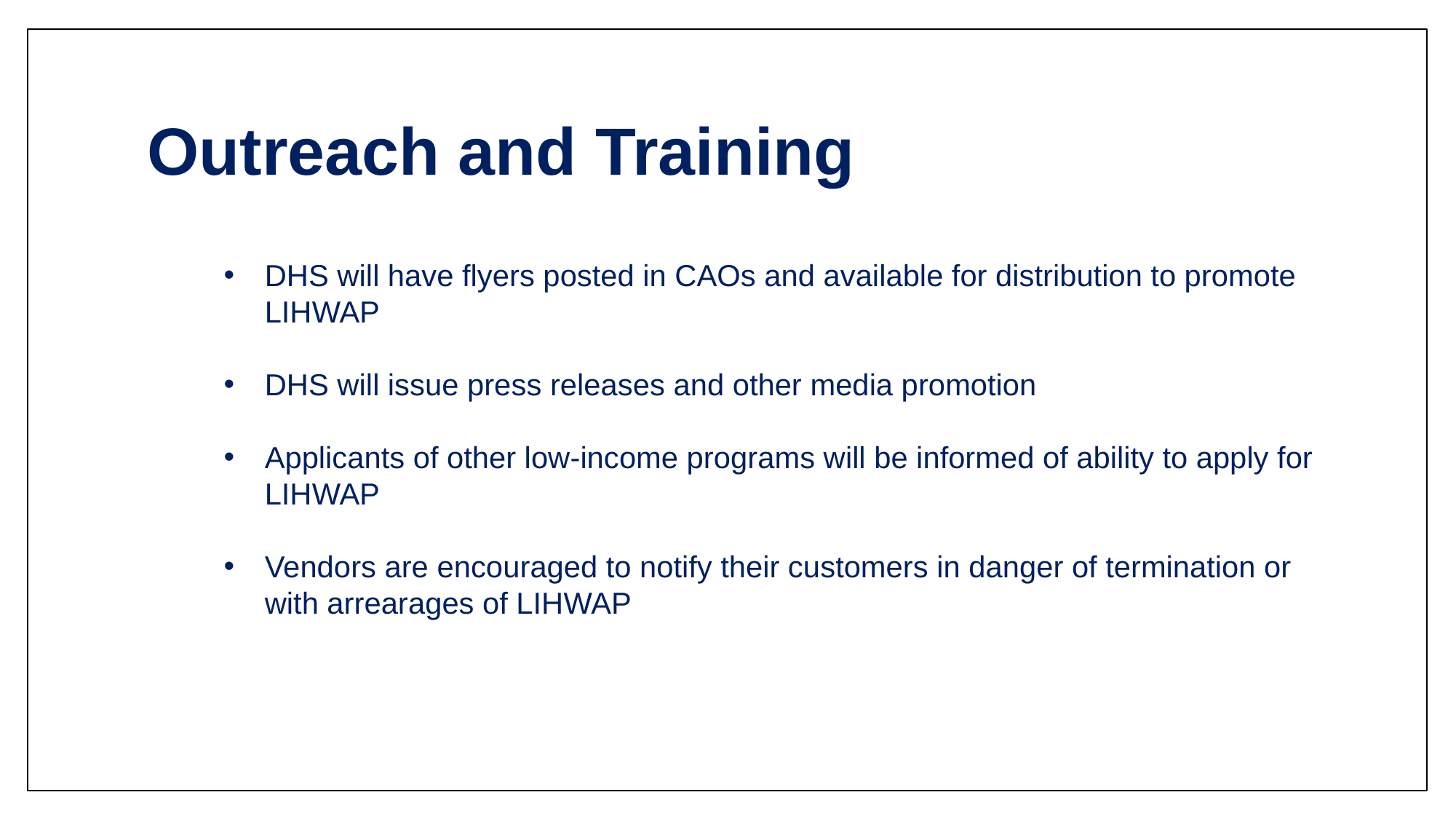

# Outreach and Training

DHS will have flyers posted in CAOs and available for distribution to promote LIHWAP

DHS will issue press releases and other media promotion

Applicants of other low-income programs will be informed of ability to apply for LIHWAP

Vendors are encouraged to notify their customers in danger of termination or with arrearages of LIHWAP